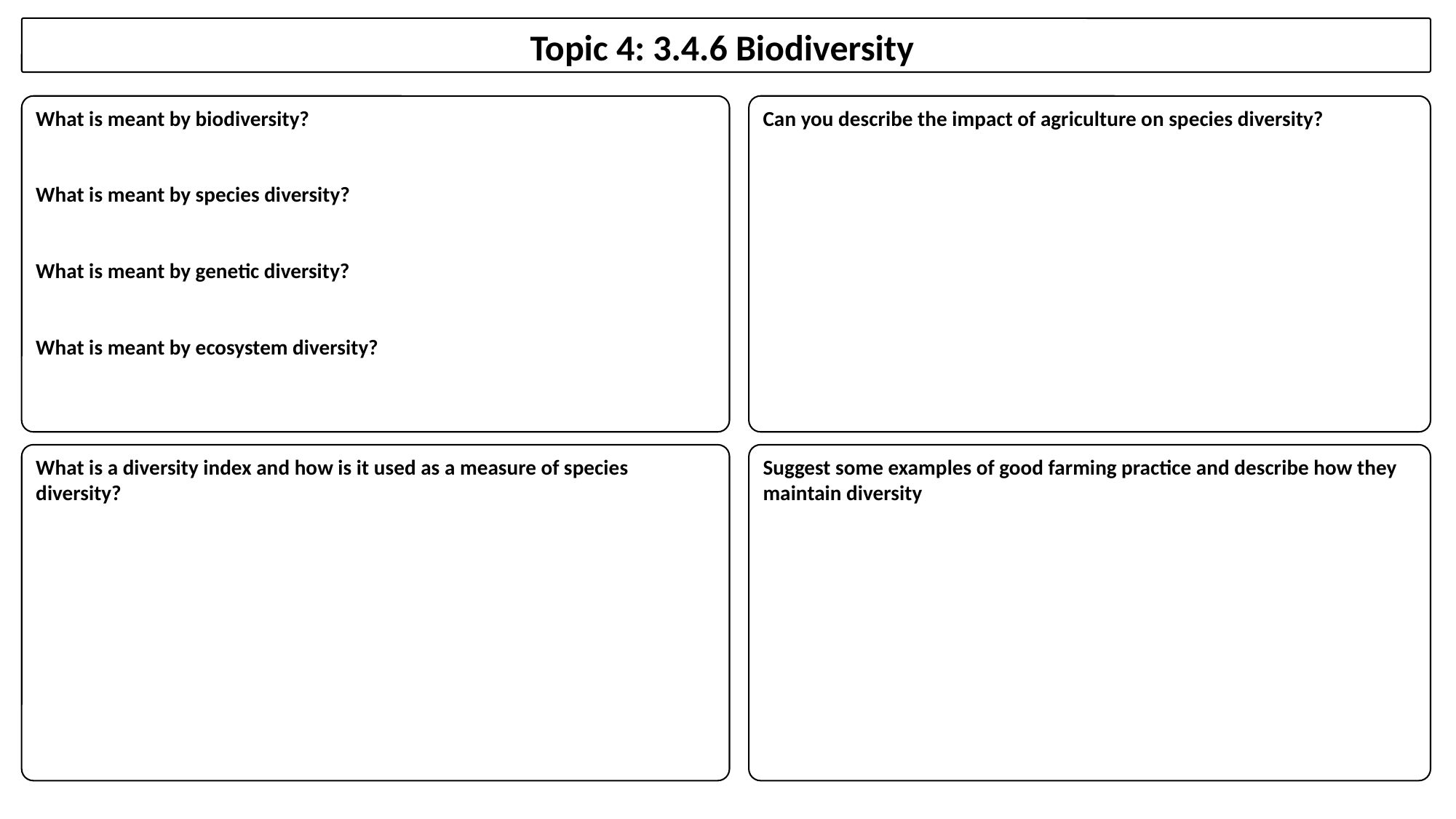

Topic 4: 3.4.6 Biodiversity
What is meant by biodiversity?

What is meant by species diversity?

What is meant by genetic diversity?

What is meant by ecosystem diversity?

Can you describe the impact of agriculture on species diversity?
What is a diversity index and how is it used as a measure of species diversity?
Suggest some examples of good farming practice and describe how they maintain diversity